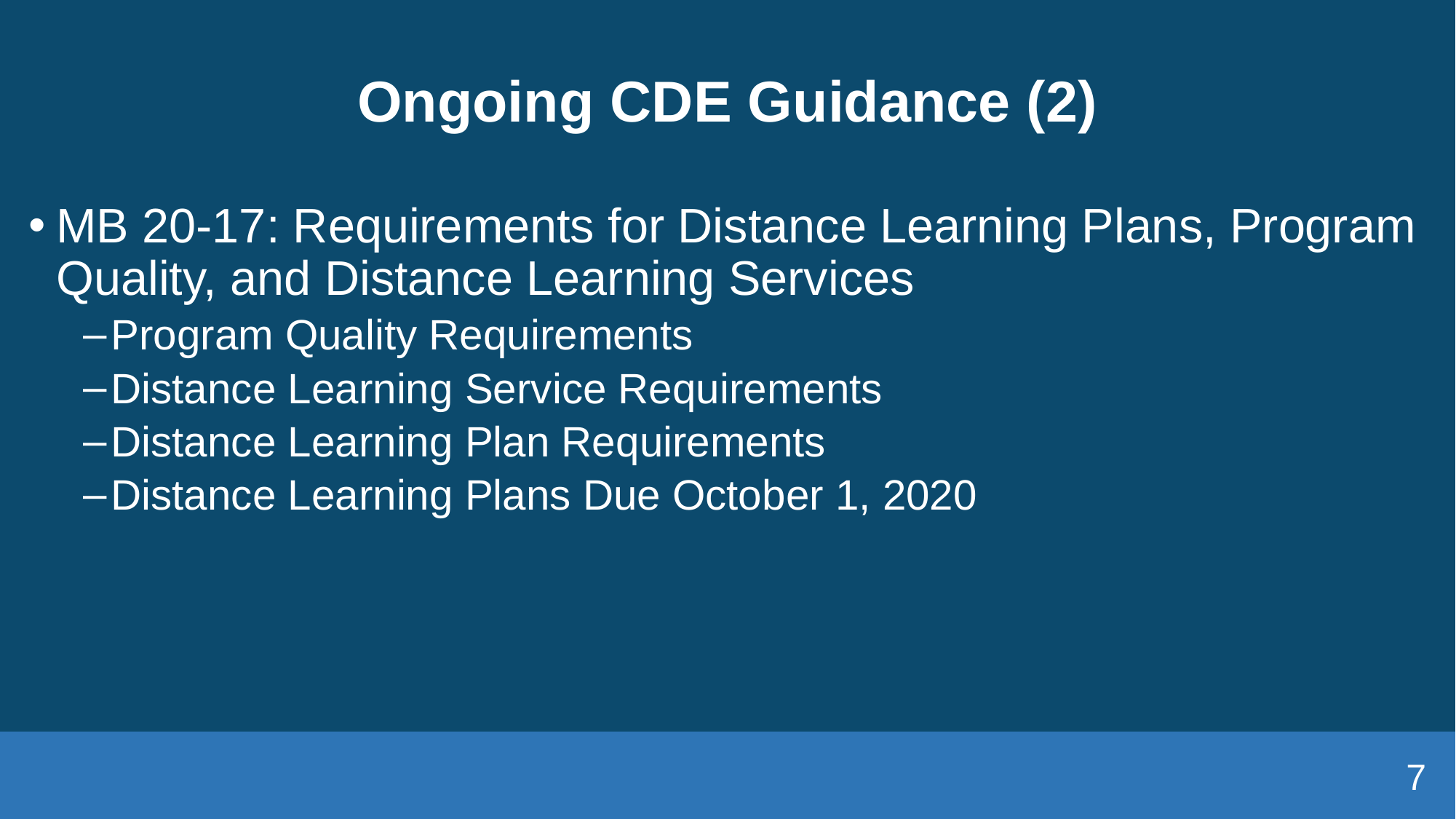

# Ongoing CDE Guidance (2)
MB 20-17: Requirements for Distance Learning Plans, Program Quality, and Distance Learning Services
Program Quality Requirements
Distance Learning Service Requirements
Distance Learning Plan Requirements
Distance Learning Plans Due October 1, 2020

7